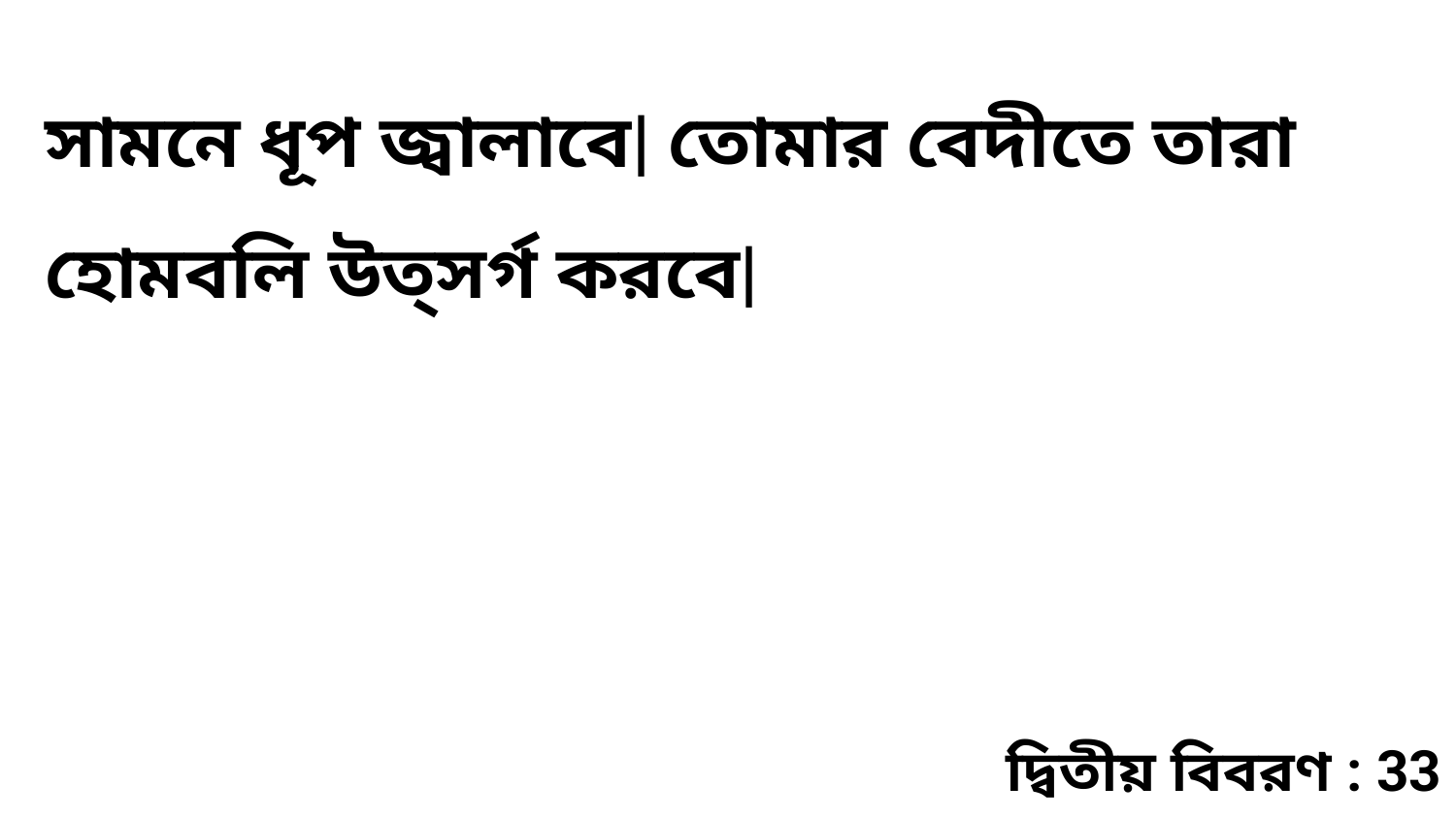

সামনে ধূপ জ্বালাবে| তোমার বেদীতে তারা হোমবলি উত্সর্গ করবে|
দ্বিতীয় বিবরণ : 33